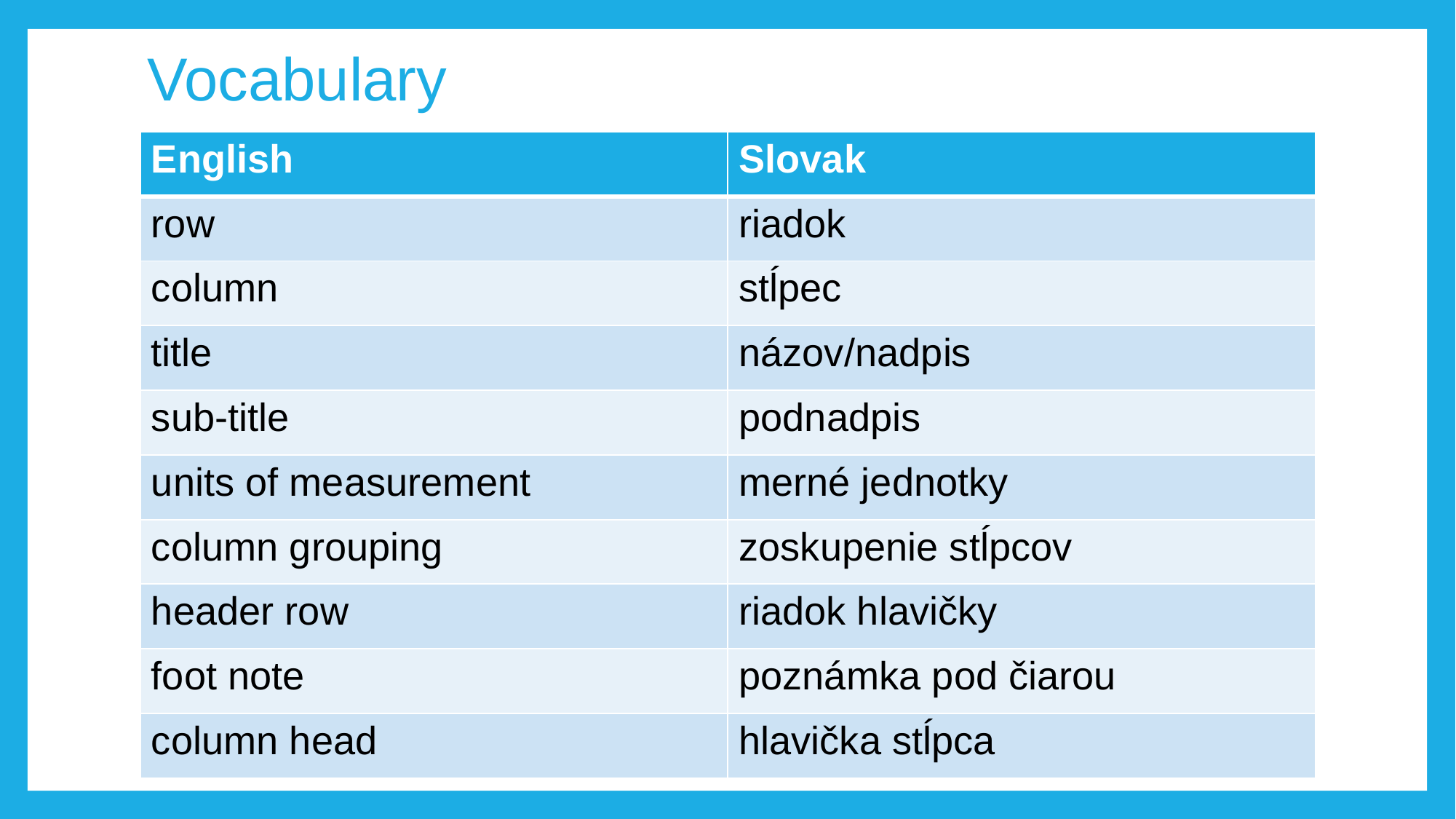

# Vocabulary
| English | Slovak |
| --- | --- |
| row | riadok |
| column | stĺpec |
| title | názov/nadpis |
| sub-title | podnadpis |
| units of measurement | merné jednotky |
| column grouping | zoskupenie stĺpcov |
| header row | riadok hlavičky |
| foot note | poznámka pod čiarou |
| column head | hlavička stĺpca |